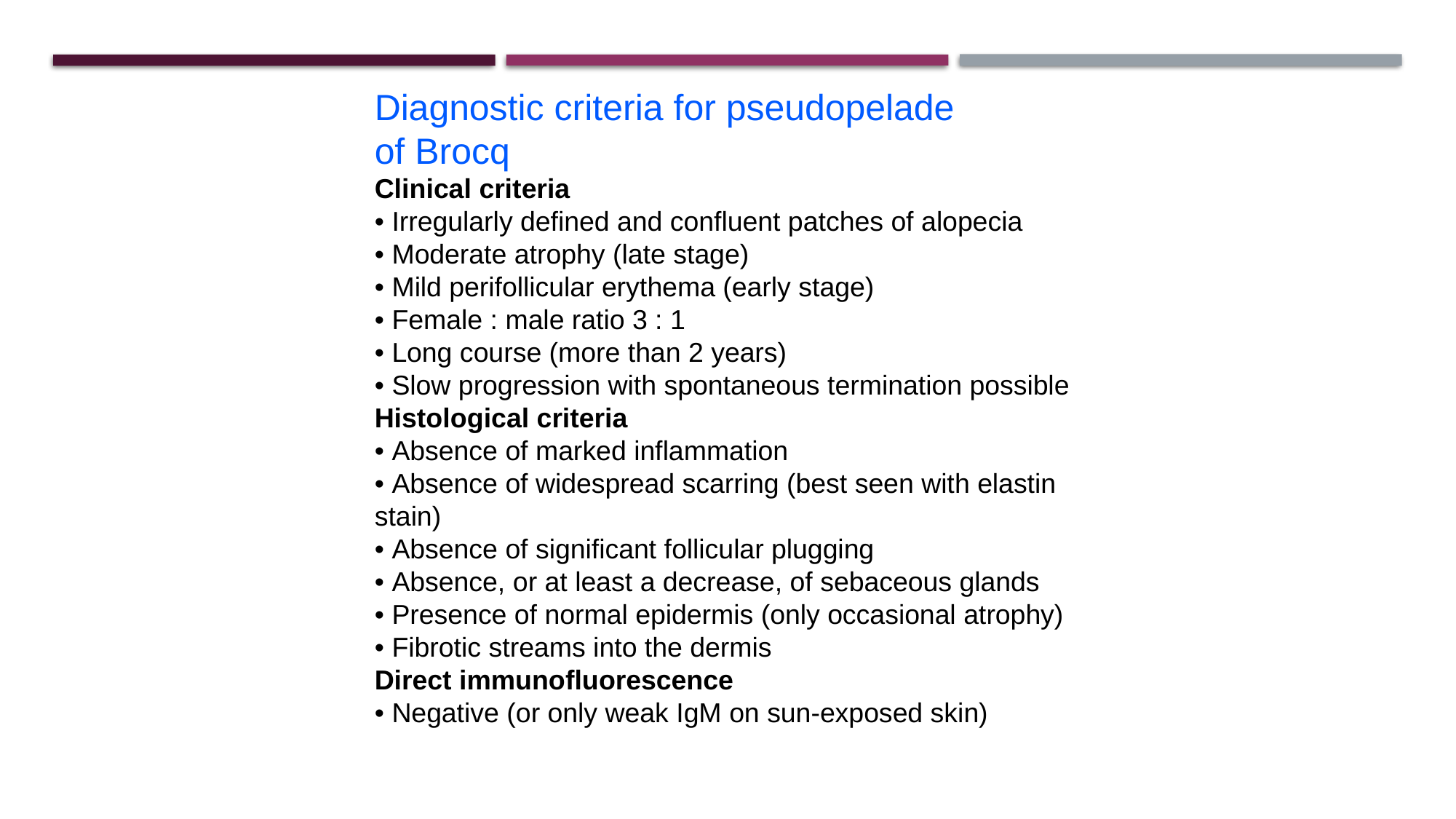

Diagnostic criteria for pseudopelade
of Brocq
Clinical criteria
• Irregularly defined and confluent patches of alopecia
• Moderate atrophy (late stage)
• Mild perifollicular erythema (early stage)
• Female : male ratio 3 : 1
• Long course (more than 2 years)
• Slow progression with spontaneous termination possible
Histological criteria
• Absence of marked inflammation
• Absence of widespread scarring (best seen with elastin stain)
• Absence of significant follicular plugging
• Absence, or at least a decrease, of sebaceous glands
• Presence of normal epidermis (only occasional atrophy)
• Fibrotic streams into the dermis
Direct immunofluorescence
• Negative (or only weak IgM on sun‐exposed skin)